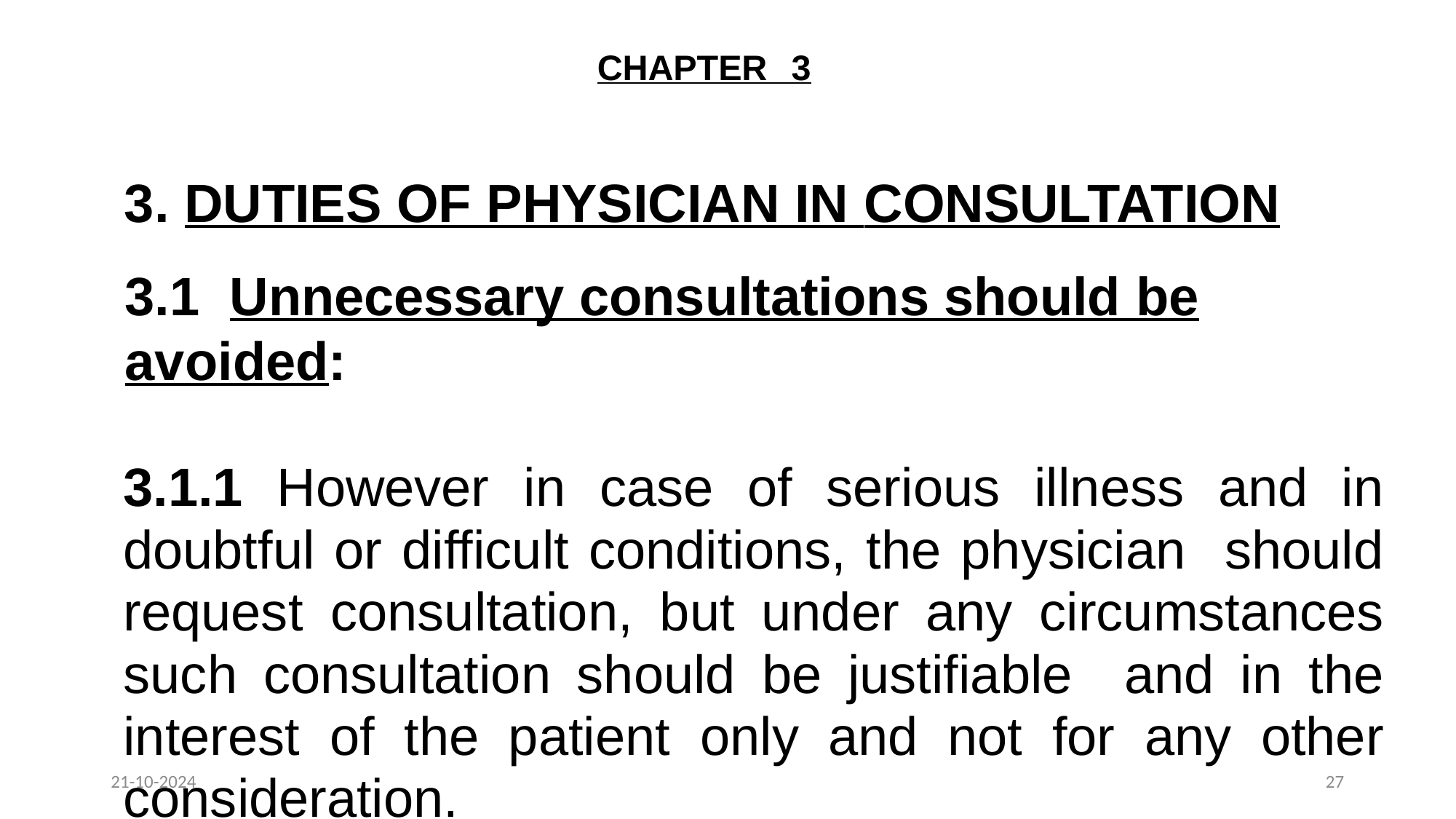

# CHAPTER 3
 DUTIES OF PHYSICIAN IN CONSULTATION

3.1  Unnecessary consultations should be avoided:

3.1.1 However in case of serious illness and in doubtful or difficult conditions, the physician  should request consultation, but under any circumstances such consultation should be justifiable  and in the interest of the patient only and not for any other consideration.

21-10-2024
27